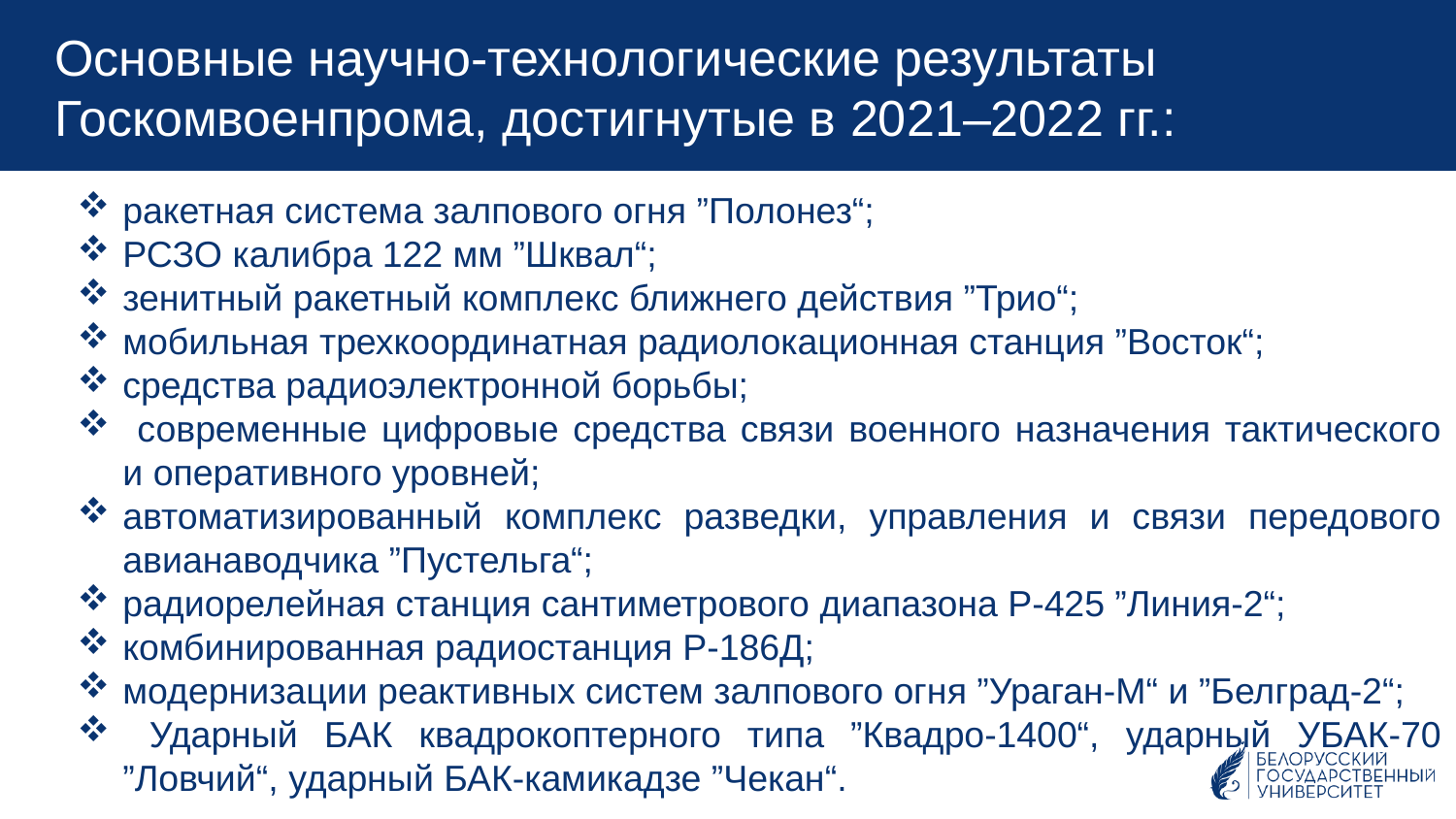

Основные научно-технологические результаты Госкомвоенпрома, достигнутые в 2021–2022 гг.:
ракетная система залпового огня ”Полонез“;
РСЗО калибра 122 мм ”Шквал“;
зенитный ракетный комплекс ближнего действия ”Трио“;
мобильная трехкоординатная радиолокационная станция ”Восток“;
средства радиоэлектронной борьбы;
 современные цифровые средства связи военного назначения тактического и оперативного уровней;
автоматизированный комплекс разведки, управления и связи передового авианаводчика ”Пустельга“;
радиорелейная станция сантиметрового диапазона Р-425 ”Линия-2“;
комбинированная радиостанция Р-186Д;
модернизации реактивных систем залпового огня ”Ураган-М“ и ”Белград-2“;
 Ударный БАК квадрокоптерного типа ”Квадро-1400“, ударный УБАК-70 ”Ловчий“, ударный БАК-камикадзе ”Чекан“.